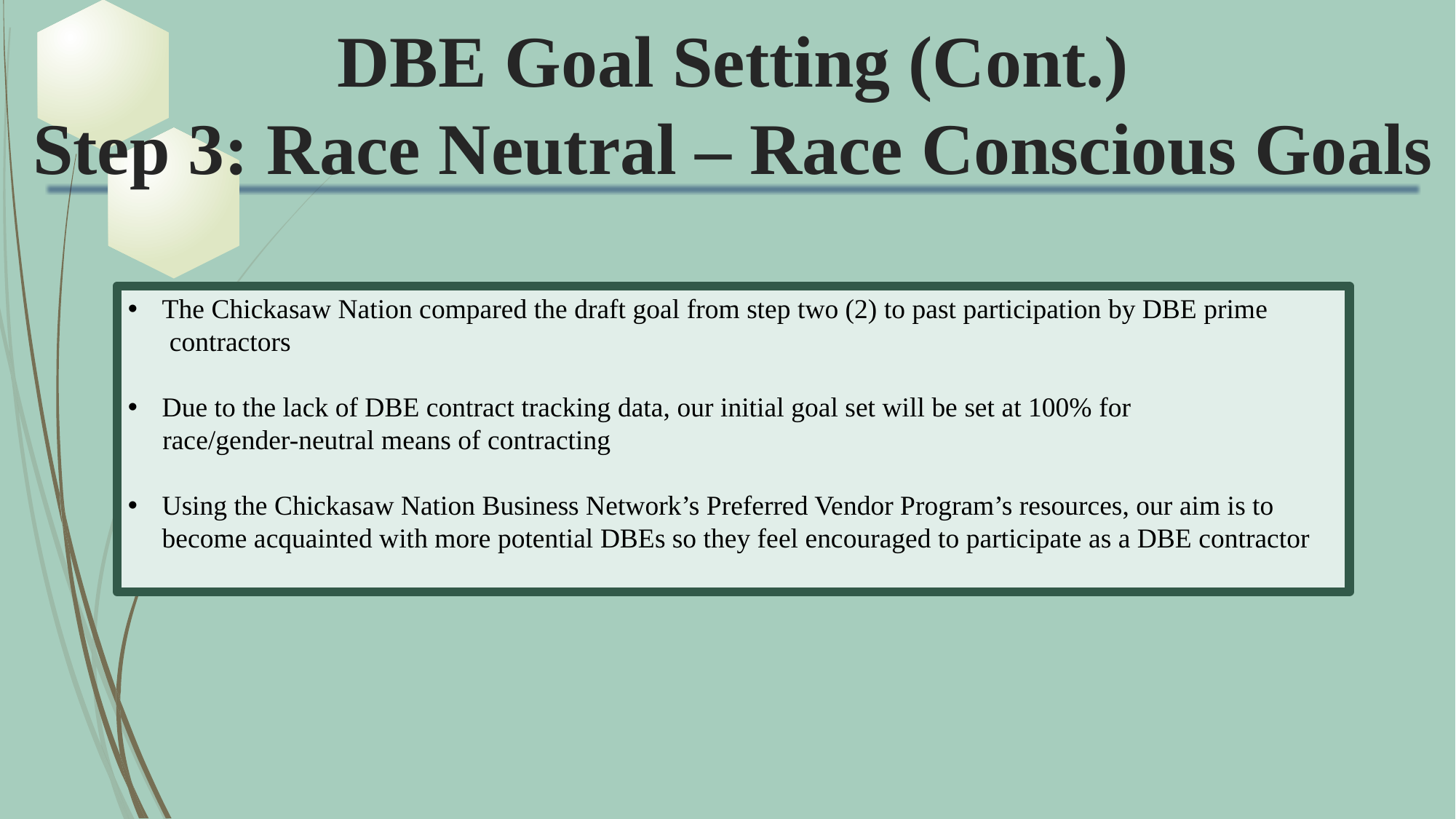

# DBE Goal Setting (Cont.) Step 3: Race Neutral – Race Conscious Goals

The Chickasaw Nation compared the draft goal from step two (2) to past participation by DBE prime
      contractors

Due to the lack of DBE contract tracking data, our initial goal set will be set at 100% for
     race/gender-neutral means of contracting

Using the Chickasaw Nation Business Network’s Preferred Vendor Program’s resources, our aim is to become acquainted with more potential DBEs so they feel encouraged to participate as a DBE contractor